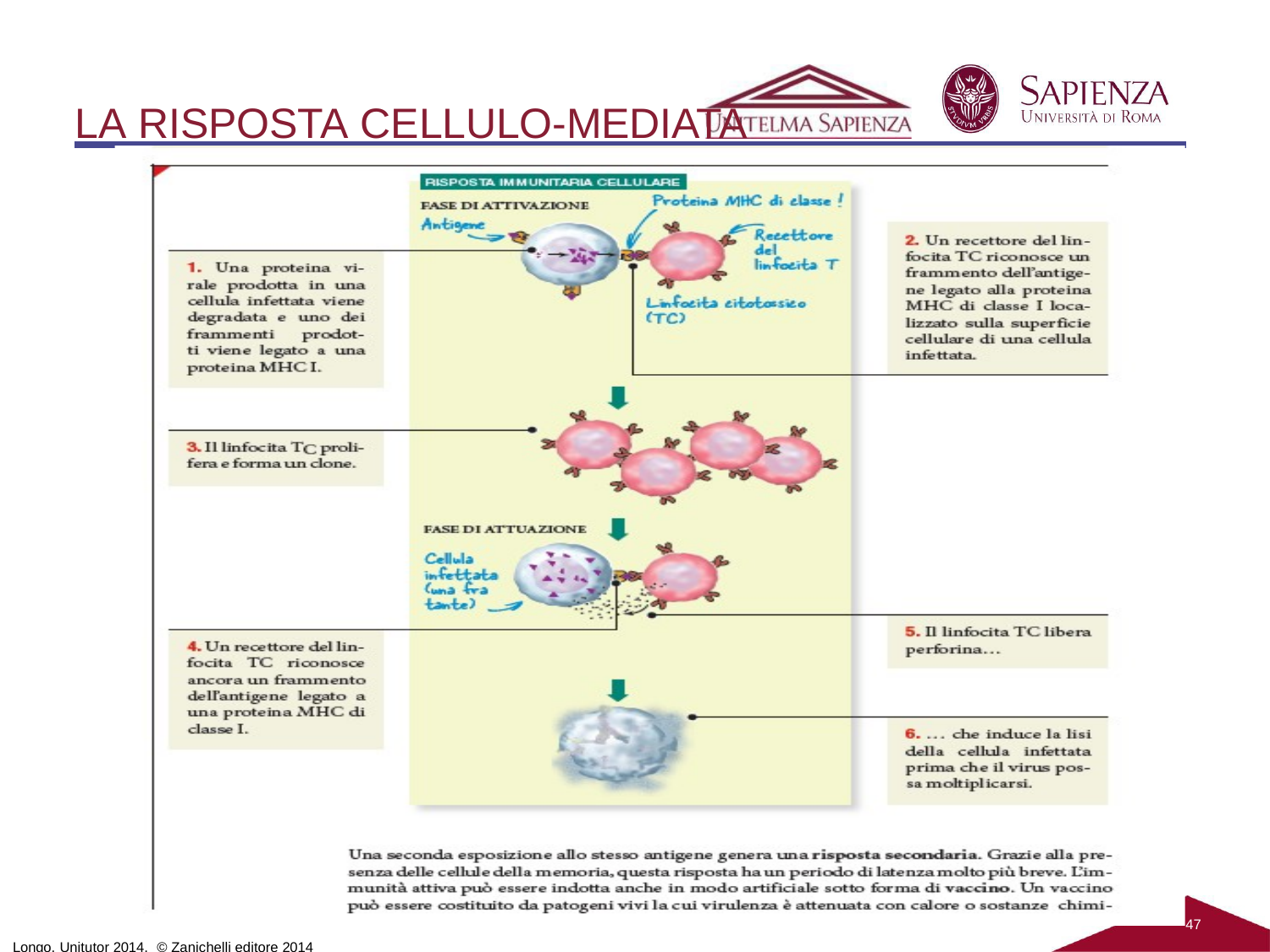

# LA RISPOSTA CELLULO-MEDIATA

47
Longo, Unitutor 2014,  © Zanichelli editore 2014